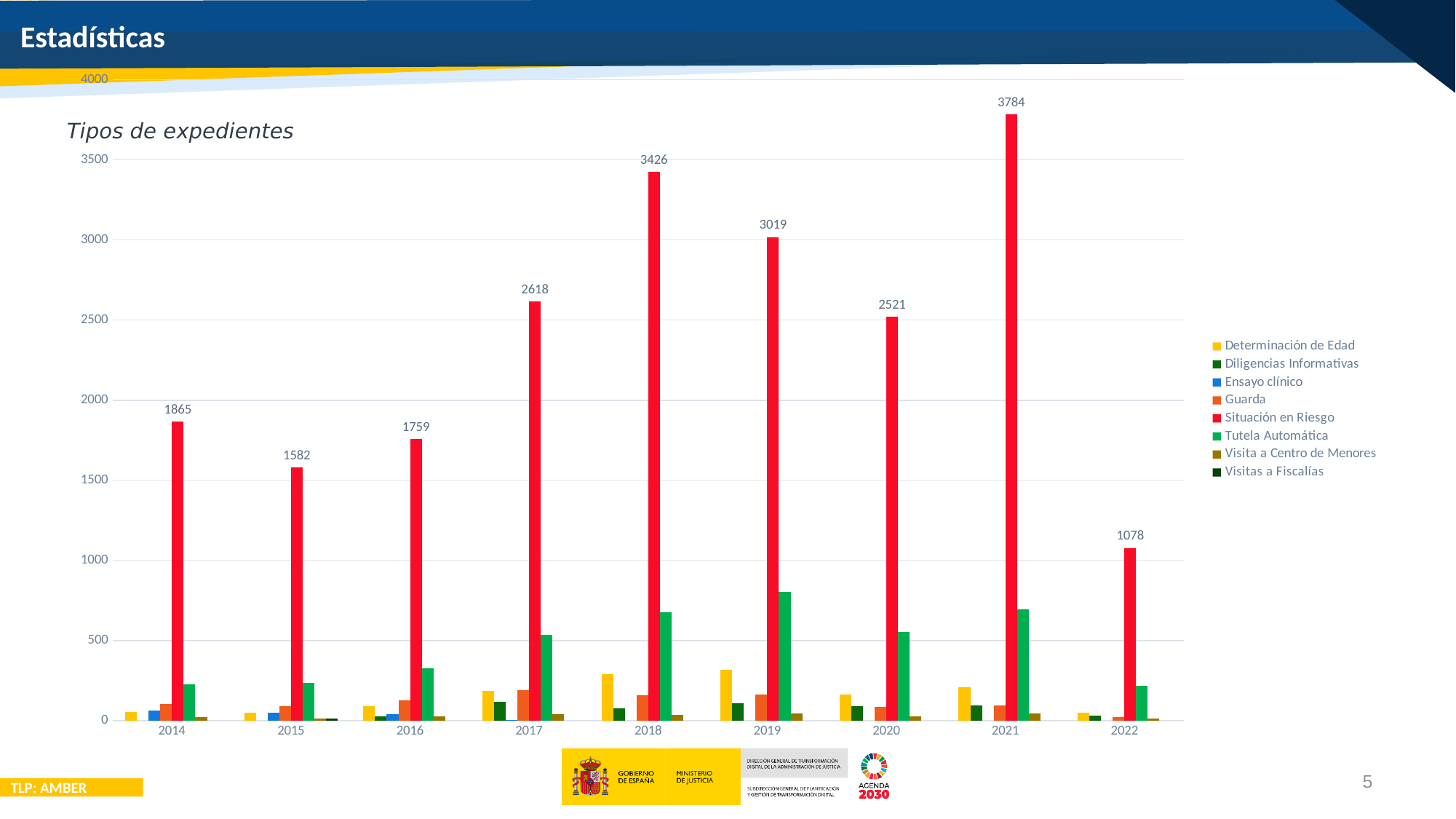

# Estadísticas

### Chart

| Category | Determinación de Edad | Diligencias Informativas | Ensayo clínico | Guarda | Situación en Riesgo | Tutela Automática | Visita a Centro de Menores | Visitas a Fiscalías |
|---|---|---|---|---|---|---|---|---|
| 2014 | 54.0 | None | 62.0 | 102.0 | 1865.0 | 224.0 | 20.0 | None |
| 2015 | 47.0 | None | 49.0 | 88.0 | 1582.0 | 237.0 | 13.0 | 13.0 |
| 2016 | 91.0 | 28.0 | 39.0 | 127.0 | 1759.0 | 328.0 | 26.0 | None |
| 2017 | 186.0 | 116.0 | 2.0 | 189.0 | 2618.0 | 534.0 | 38.0 | None |
| 2018 | 288.0 | 78.0 | None | 159.0 | 3426.0 | 674.0 | 37.0 | None |
| 2019 | 317.0 | 107.0 | None | 163.0 | 3019.0 | 804.0 | 42.0 | None |
| 2020 | 161.0 | 91.0 | None | 84.0 | 2521.0 | 552.0 | 25.0 | None |
| 2021 | 210.0 | 94.0 | None | 95.0 | 3784.0 | 694.0 | 44.0 | None |
| 2022 | 49.0 | 29.0 | None | 20.0 | 1078.0 | 215.0 | 11.0 | None |
Tipos de expedientes
5